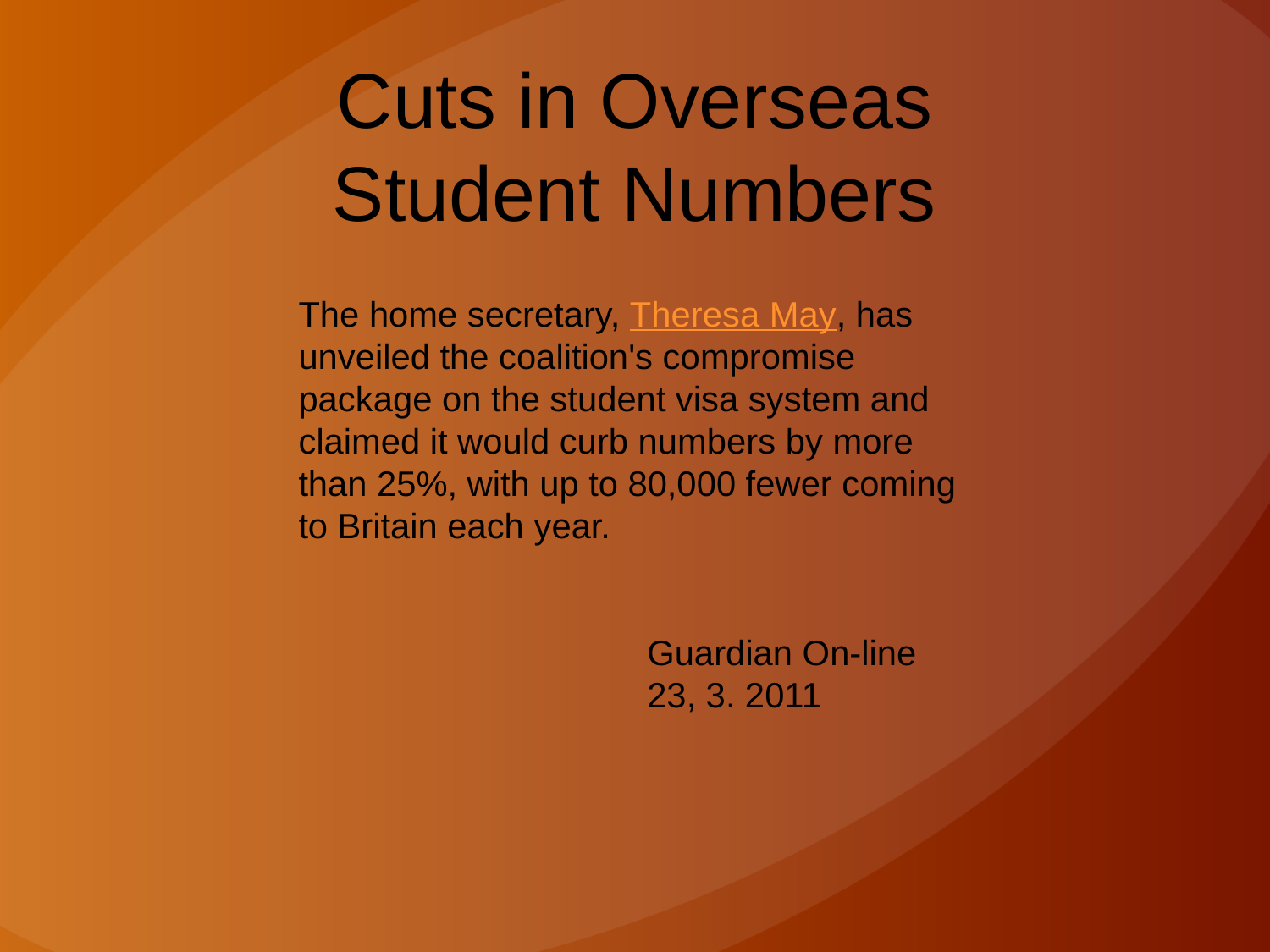

# Cuts in Overseas Student Numbers
The home secretary, Theresa May, has unveiled the coalition's compromise package on the student visa system and claimed it would curb numbers by more than 25%, with up to 80,000 fewer coming to Britain each year.

Guardian On-line
23, 3. 2011